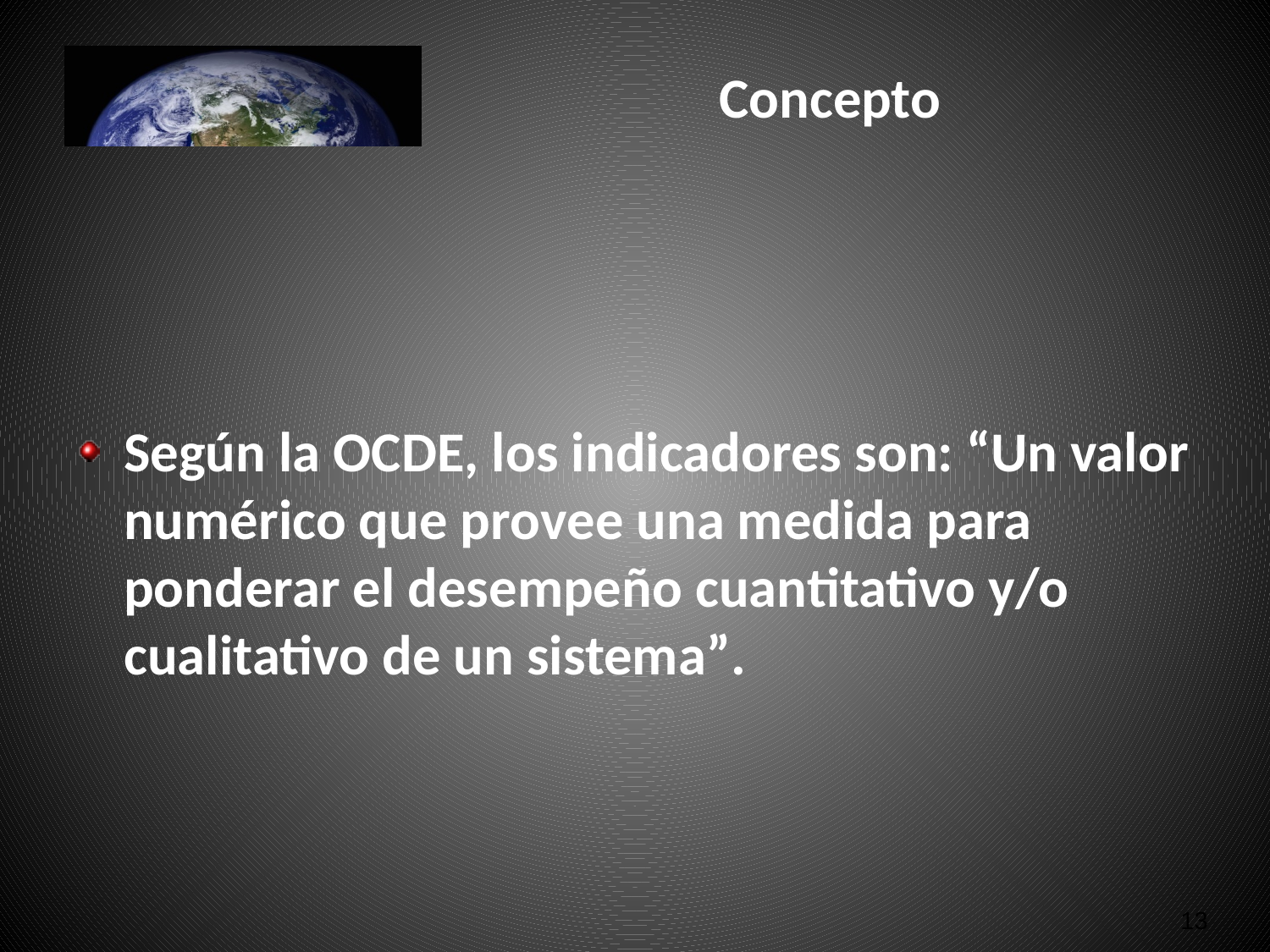

# Concepto
Según la OCDE, los indicadores son: “Un valor numérico que provee una medida para ponderar el desempeño cuantitativo y/o cualitativo de un sistema”.
13